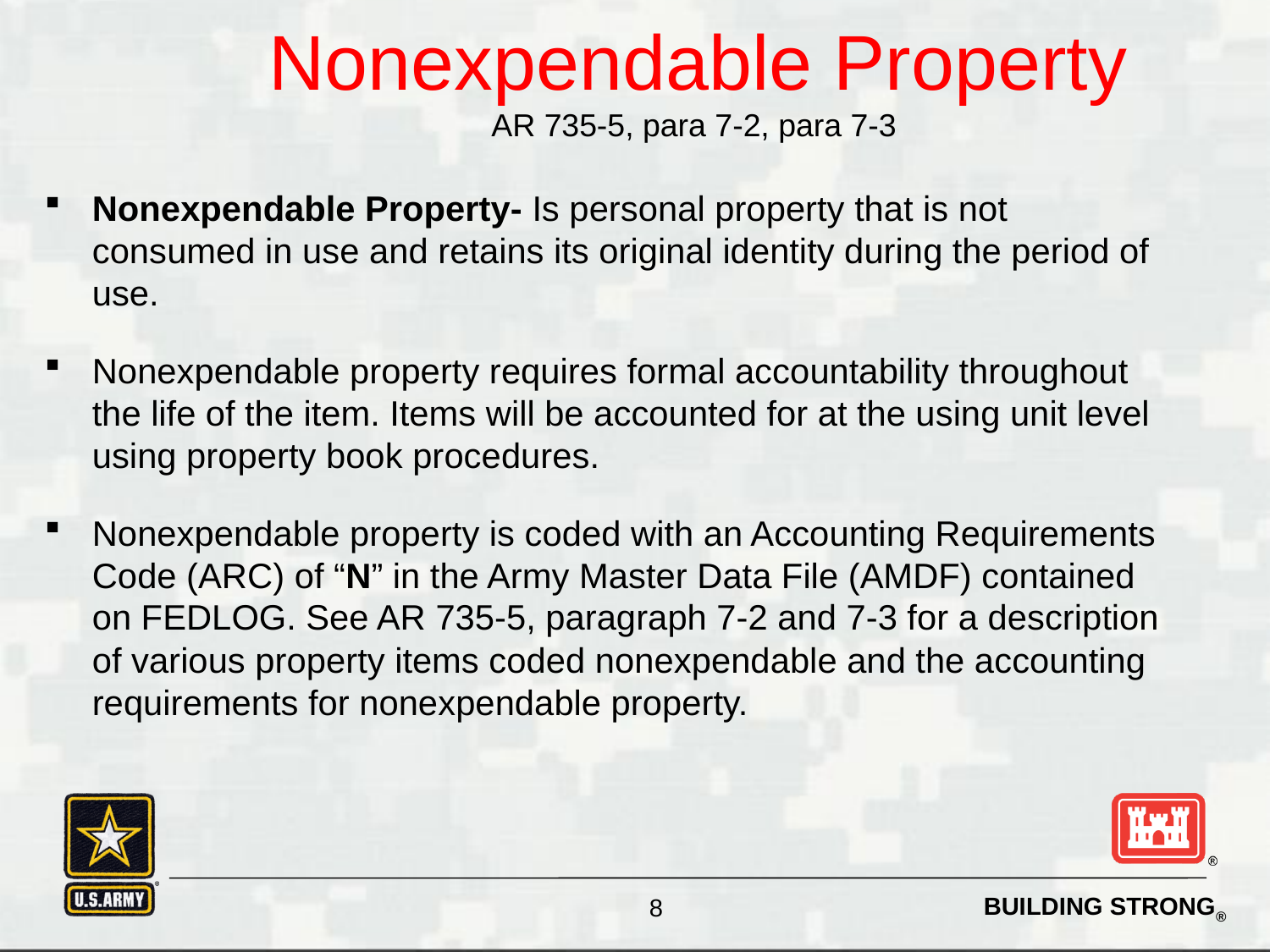

Nonexpendable Property
AR 735-5, para 7-2, para 7-3
Nonexpendable Property- Is personal property that is not consumed in use and retains its original identity during the period of use.

Nonexpendable property requires formal accountability throughout the life of the item. Items will be accounted for at the using unit level using property book procedures.

Nonexpendable property is coded with an Accounting Requirements Code (ARC) of “N” in the Army Master Data File (AMDF) contained on FEDLOG. See AR 735-5, paragraph 7-2 and 7-3 for a description of various property items coded nonexpendable and the accounting requirements for nonexpendable property.

8